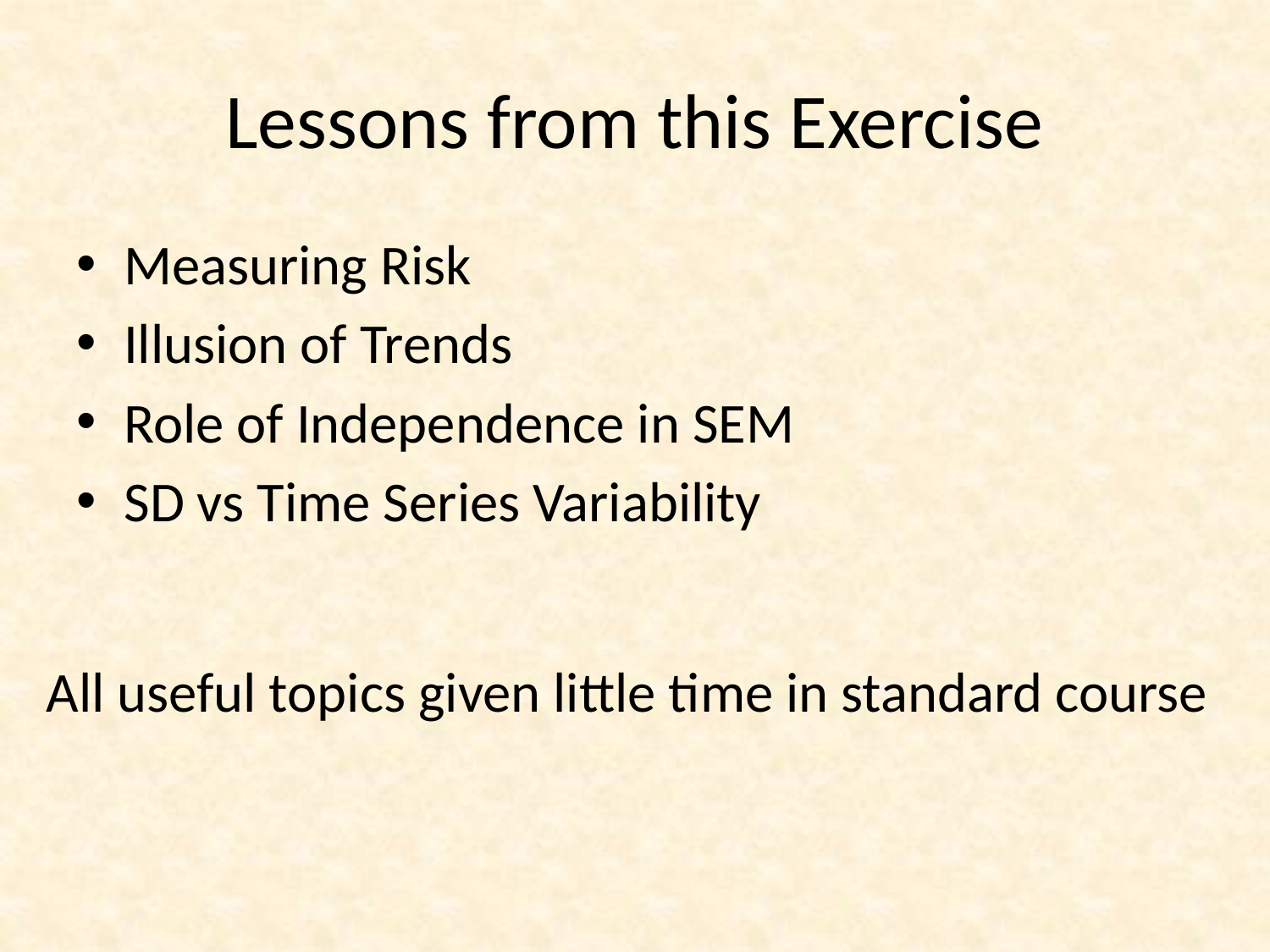

# Lessons from this Exercise
Measuring Risk
Illusion of Trends
Role of Independence in SEM
SD vs Time Series Variability
All useful topics given little time in standard course